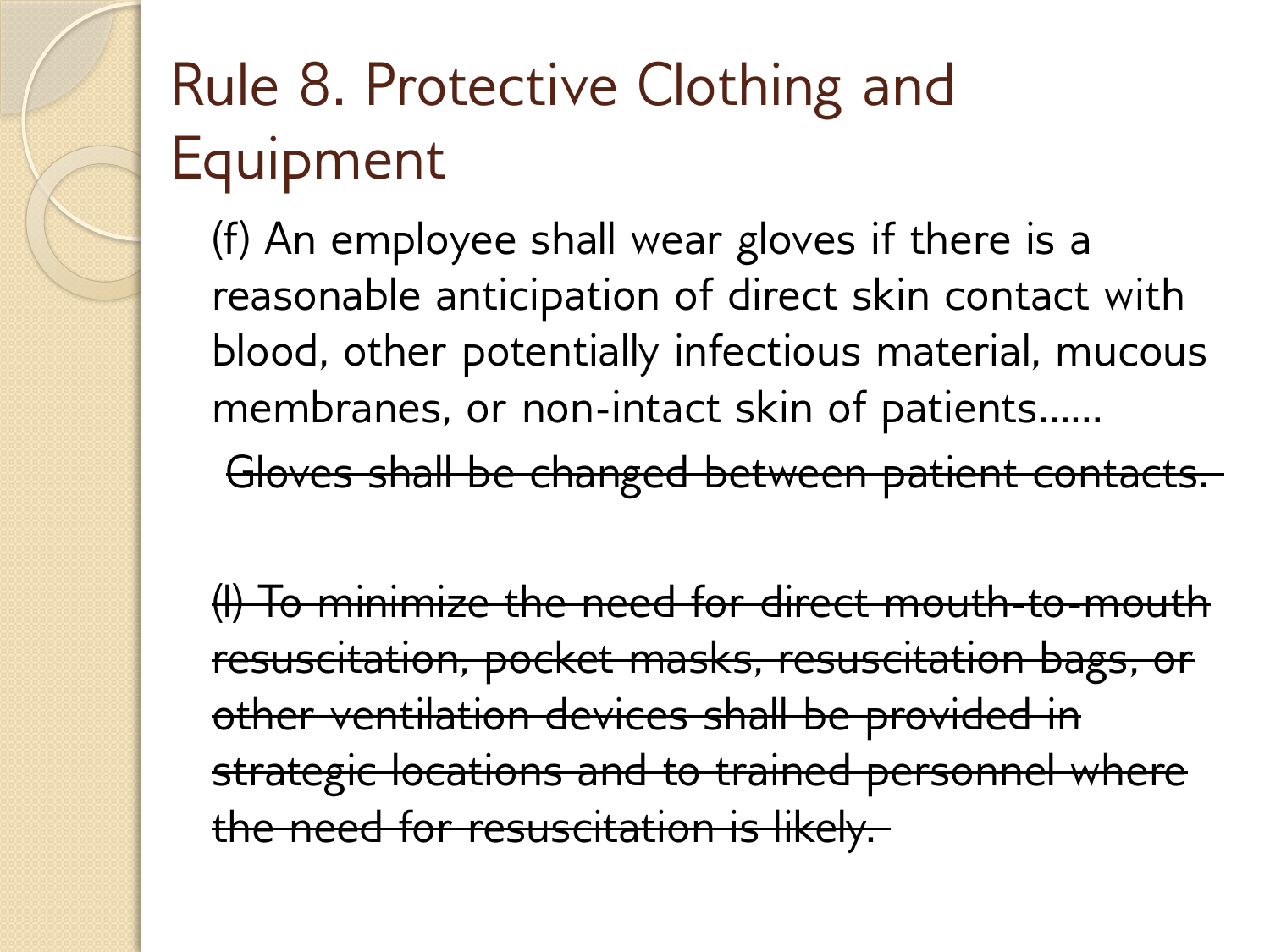

# Rule 8. Protective Clothing and Equipment
(f) An employee shall wear gloves if there is a reasonable anticipation of direct skin contact with blood, other potentially infectious material, mucous membranes, or non-intact skin of patients……
 Gloves shall be changed between patient contacts.

(l) To minimize the need for direct mouth-to-mouth resuscitation, pocket masks, resuscitation bags, or other ventilation devices shall be provided in strategic locations and to trained personnel where the need for resuscitation is likely.